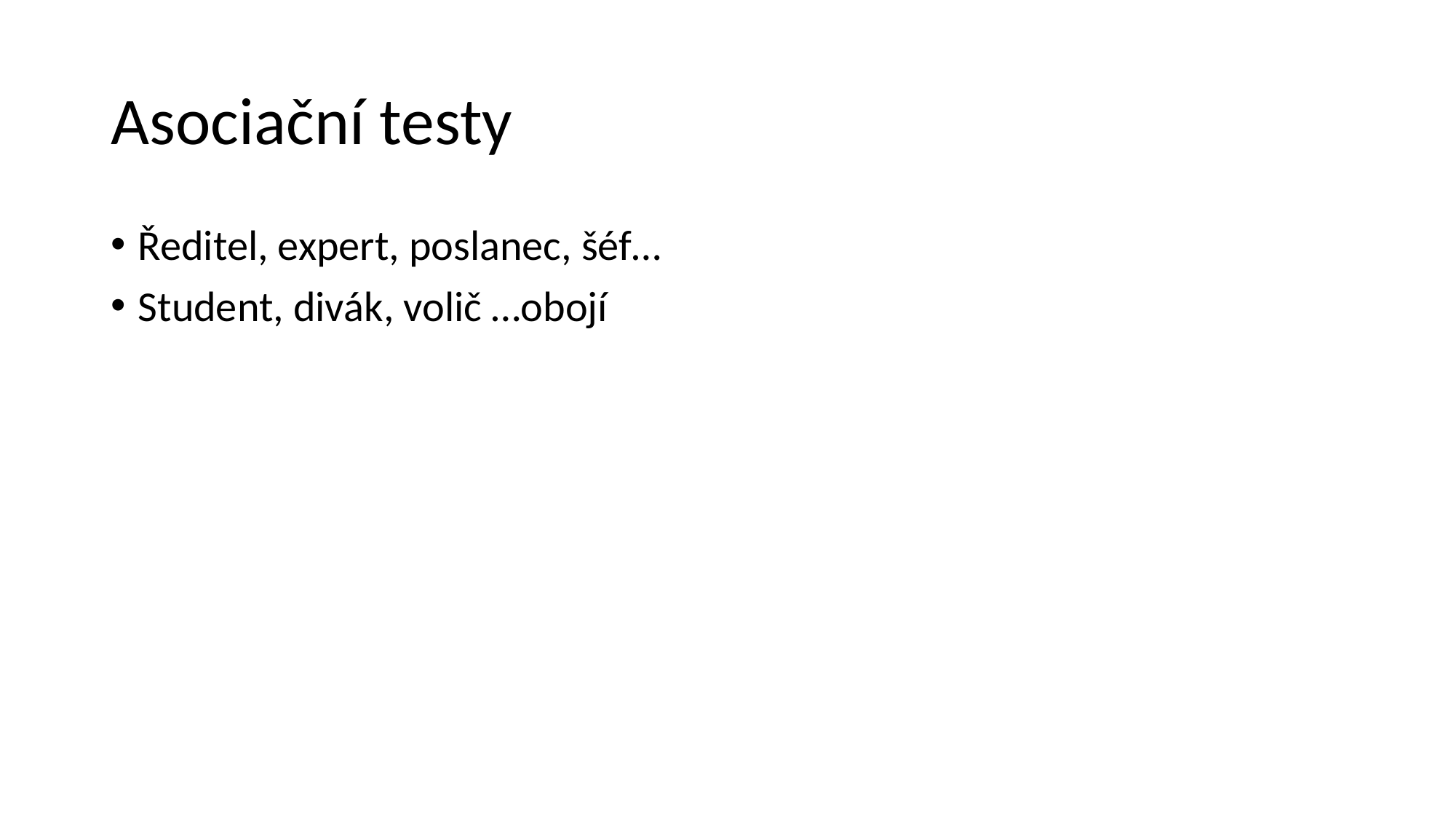

# Asociační testy
Ředitel, expert, poslanec, šéf…
Student, divák, volič …obojí